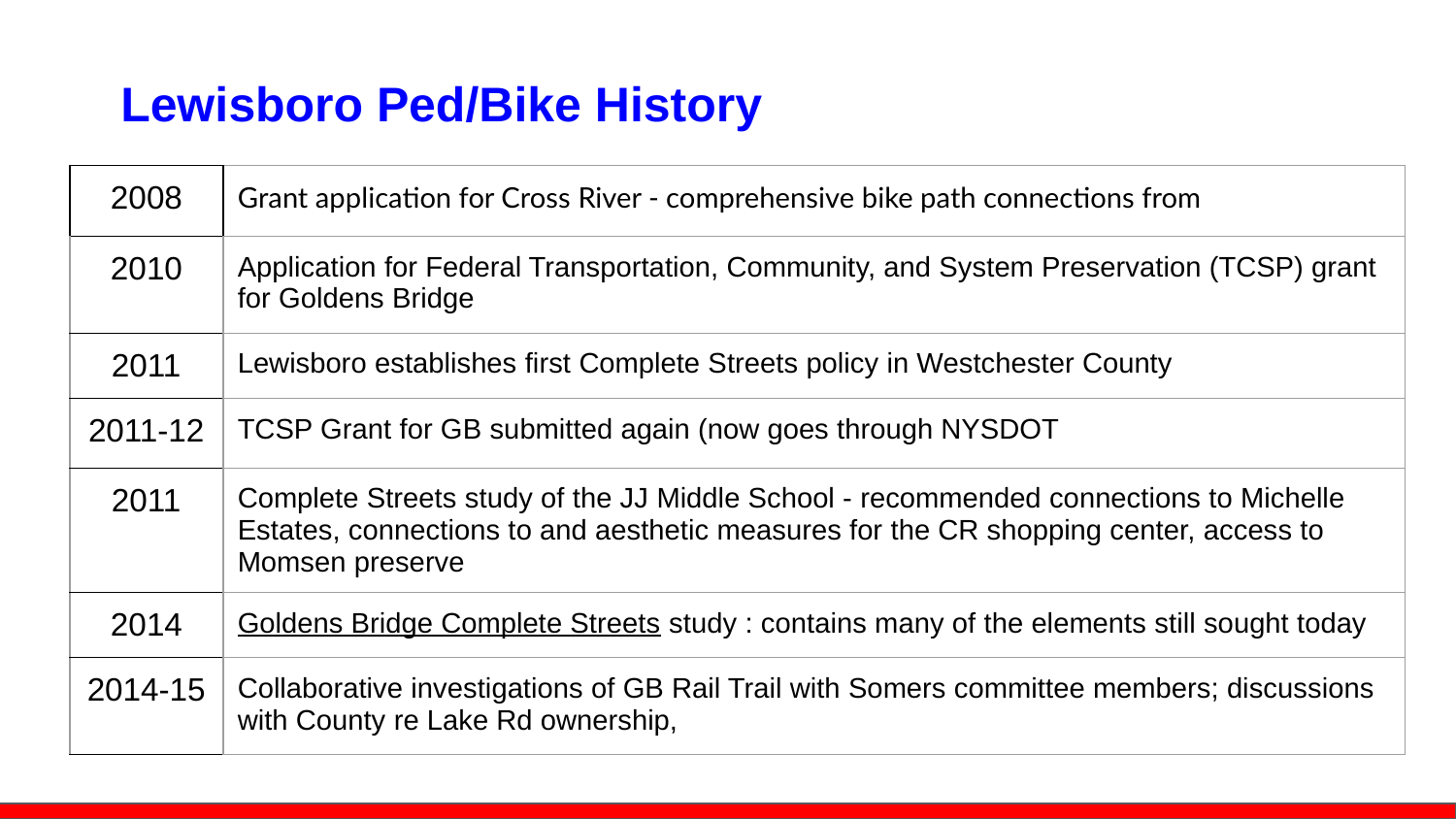

Lewisboro Ped/Bike History
| 2008 | Grant application for Cross River - comprehensive bike path connections from |
| --- | --- |
| 2010 | Application for Federal Transportation, Community, and System Preservation (TCSP) grant for Goldens Bridge |
| 2011 | Lewisboro establishes first Complete Streets policy in Westchester County |
| 2011-12 | TCSP Grant for GB submitted again (now goes through NYSDOT |
| 2011 | Complete Streets study of the JJ Middle School - recommended connections to Michelle Estates, connections to and aesthetic measures for the CR shopping center, access to Momsen preserve |
| 2014 | Goldens Bridge Complete Streets study : contains many of the elements still sought today |
| 2014-15 | Collaborative investigations of GB Rail Trail with Somers committee members; discussions with County re Lake Rd ownership, |